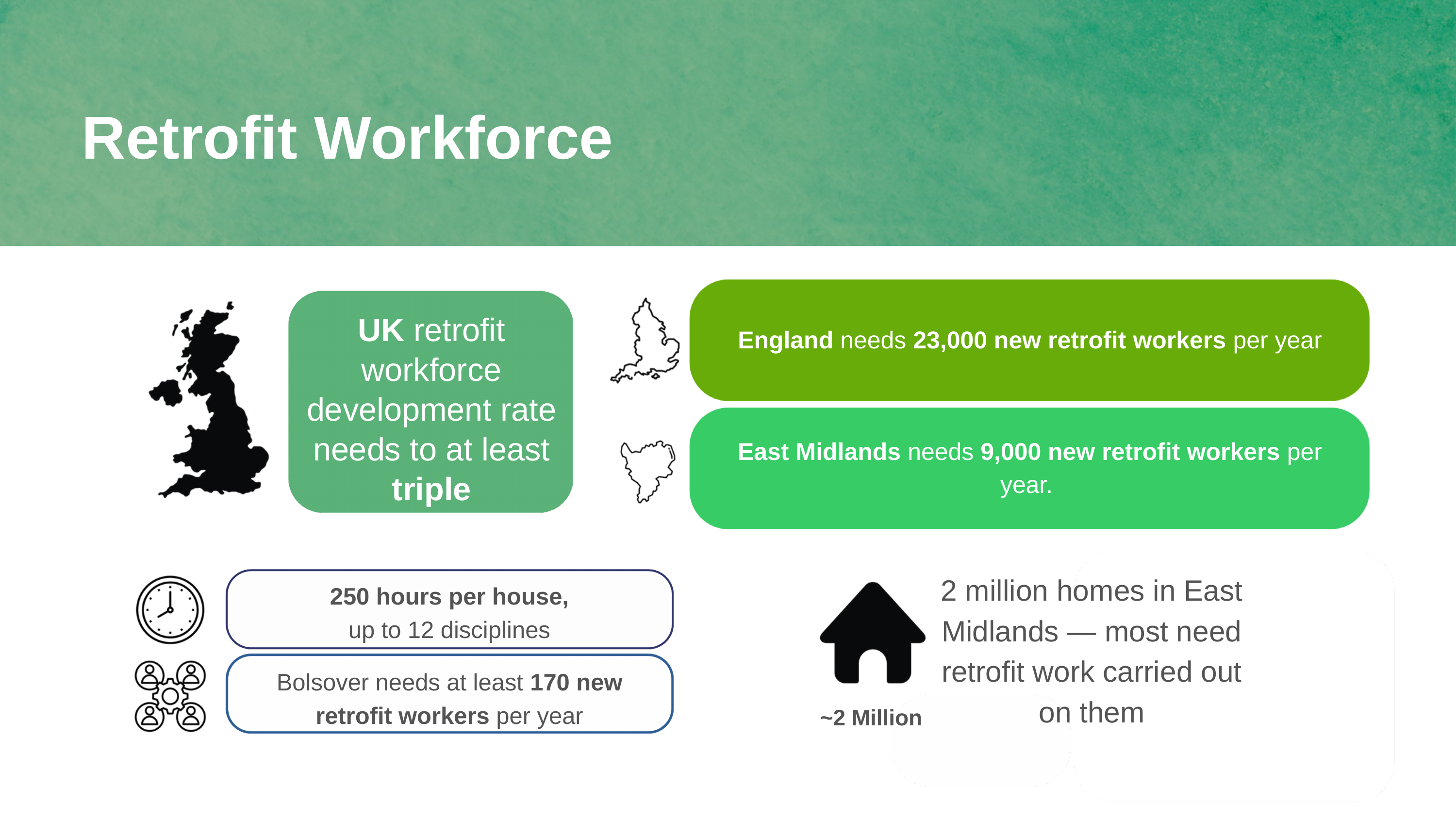

Retrofit Workforce

UK retrofit workforce development rate needs to at least triple
England needs 23,000 new retrofit workers per year
East Midlands needs 9,000 new retrofit workers per year.

250 hours per house, up to 12 disciplines

Bolsover needs at least 170 new retrofit workers per year
2 million homes in East Midlands — most need retrofit work carried out on them

~2 Million